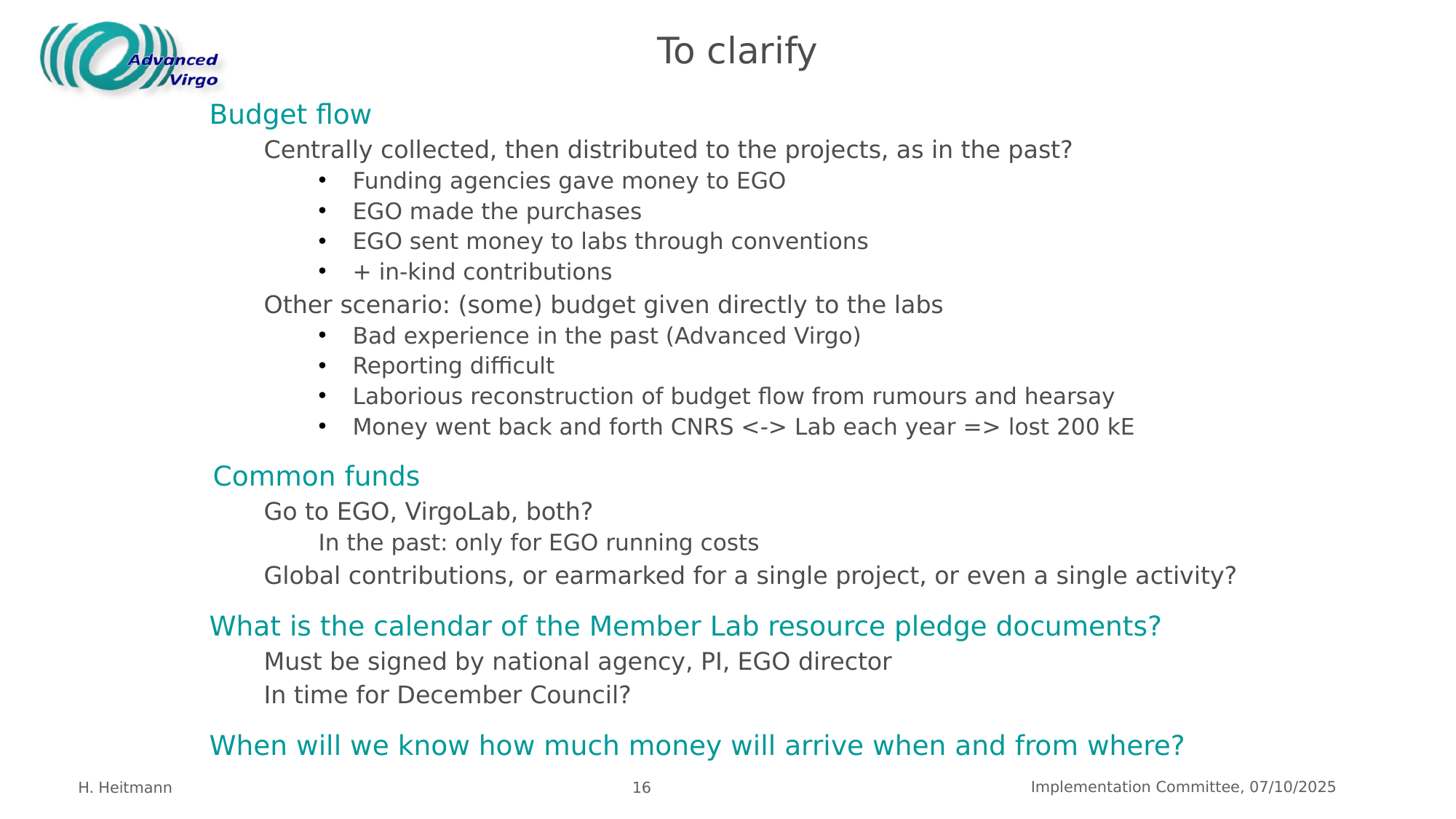

# To clarify
Budget flow
Centrally collected, then distributed to the projects, as in the past?
Funding agencies gave money to EGO
EGO made the purchases
EGO sent money to labs through conventions
+ in-kind contributions
Other scenario: (some) budget given directly to the labs
Bad experience in the past (Advanced Virgo)
Reporting difficult
Laborious reconstruction of budget flow from rumours and hearsay
Money went back and forth CNRS <-> Lab each year => lost 200 kE
Common funds
Go to EGO, VirgoLab, both?
In the past: only for EGO running costs
Global contributions, or earmarked for a single project, or even a single activity?
What is the calendar of the Member Lab resource pledge documents?
Must be signed by national agency, PI, EGO director
In time for December Council?
When will we know how much money will arrive when and from where?